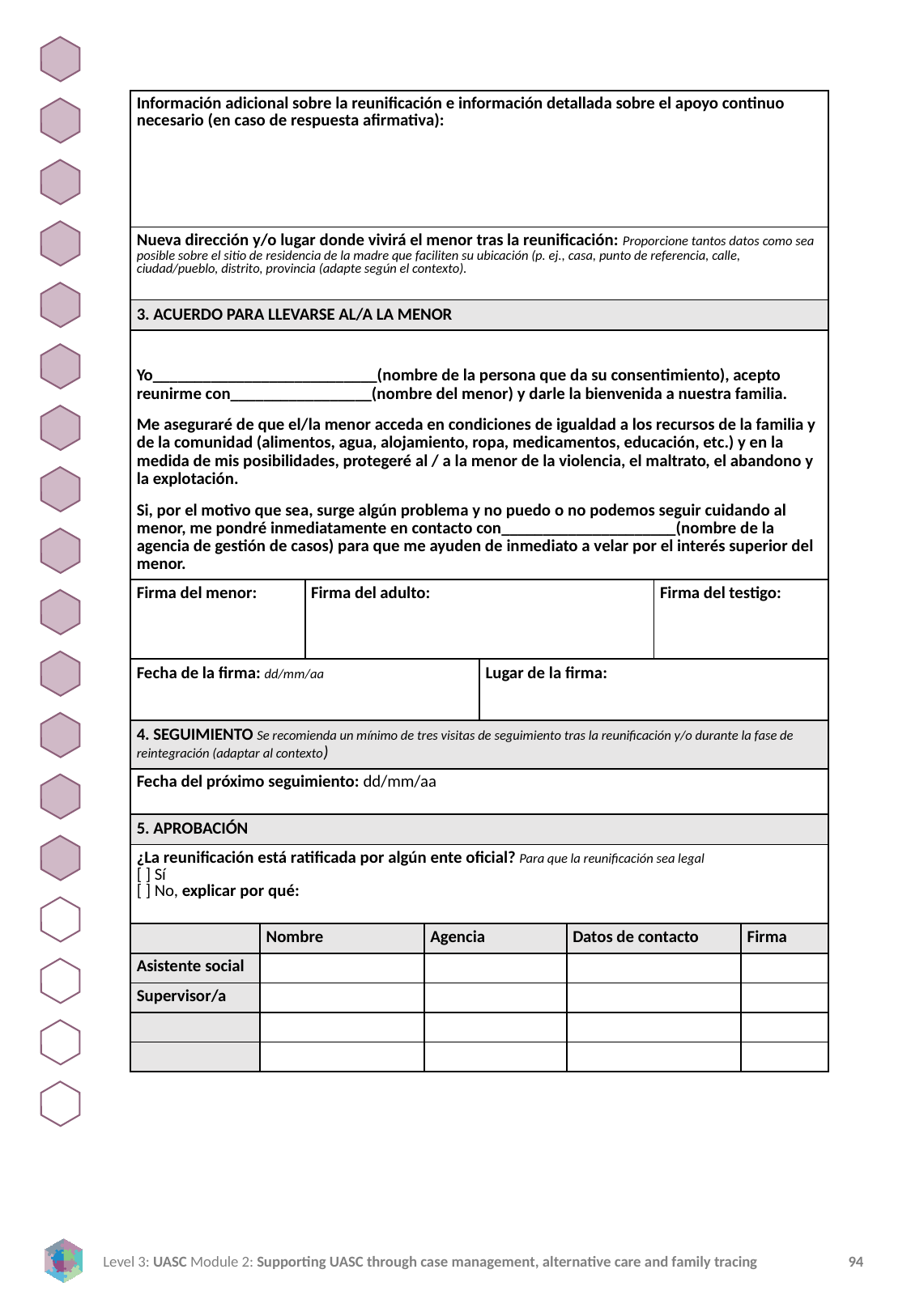

| Información adicional sobre la reunificación e información detallada sobre el apoyo continuo necesario (en caso de respuesta afirmativa): |  |  |  |  |  |  |  |
| --- | --- | --- | --- | --- | --- | --- | --- |
| Nueva dirección y/o lugar donde vivirá el menor tras la reunificación: Proporcione tantos datos como sea posible sobre el sitio de residencia de la madre que faciliten su ubicación (p. ej., casa, punto de referencia, calle, ciudad/pueblo, distrito, provincia (adapte según el contexto). |  |  |  |  |  |  |  |
| 3. ACUERDO PARA LLEVARSE AL/A LA MENOR |  |  |  |  |  |  |  |
| Yo\_\_\_\_\_\_\_\_\_\_\_\_\_\_\_\_\_\_\_\_\_\_\_\_\_\_\_(nombre de la persona que da su consentimiento), acepto reunirme con\_\_\_\_\_\_\_\_\_\_\_\_\_\_\_\_\_(nombre del menor) y darle la bienvenida a nuestra familia. Me aseguraré de que el/la menor acceda en condiciones de igualdad a los recursos de la familia y de la comunidad (alimentos, agua, alojamiento, ropa, medicamentos, educación, etc.) y en la medida de mis posibilidades, protegeré al / a la menor de la violencia, el maltrato, el abandono y la explotación. Si, por el motivo que sea, surge algún problema y no puedo o no podemos seguir cuidando al menor, me pondré inmediatamente en contacto con\_\_\_\_\_\_\_\_\_\_\_\_\_\_\_\_\_\_\_\_\_(nombre de la agencia de gestión de casos) para que me ayuden de inmediato a velar por el interés superior del menor. |  |  |  |  |  |  |  |
| Firma del menor: |  | Firma del adulto: |  |  |  | Firma del testigo: |  |
| Fecha de la firma: dd/mm/aa |  |  |  | Lugar de la firma: |  |  |  |
| 4. SEGUIMIENTO Se recomienda un mínimo de tres visitas de seguimiento tras la reunificación y/o durante la fase de reintegración (adaptar al contexto) |  |  |  |  |  |  |  |
| Fecha del próximo seguimiento: dd/mm/aa |  |  |  |  |  |  |  |
| 5. APROBACIÓN |  |  |  |  |  |  |  |
| ¿La reunificación está ratificada por algún ente oficial? Para que la reunificación sea legal [ ] Sí [ ] No, explicar por qué: |  |  |  |  |  |  |  |
|  | Nombre |  | Agencia |  | Datos de contacto |  | Firma |
| Asistente social |  |  |  |  |  |  |  |
| Supervisor/a |  |  |  |  |  |  |  |
|  |  |  |  |  |  |  |  |
|  |  |  |  |  |  |  |  |